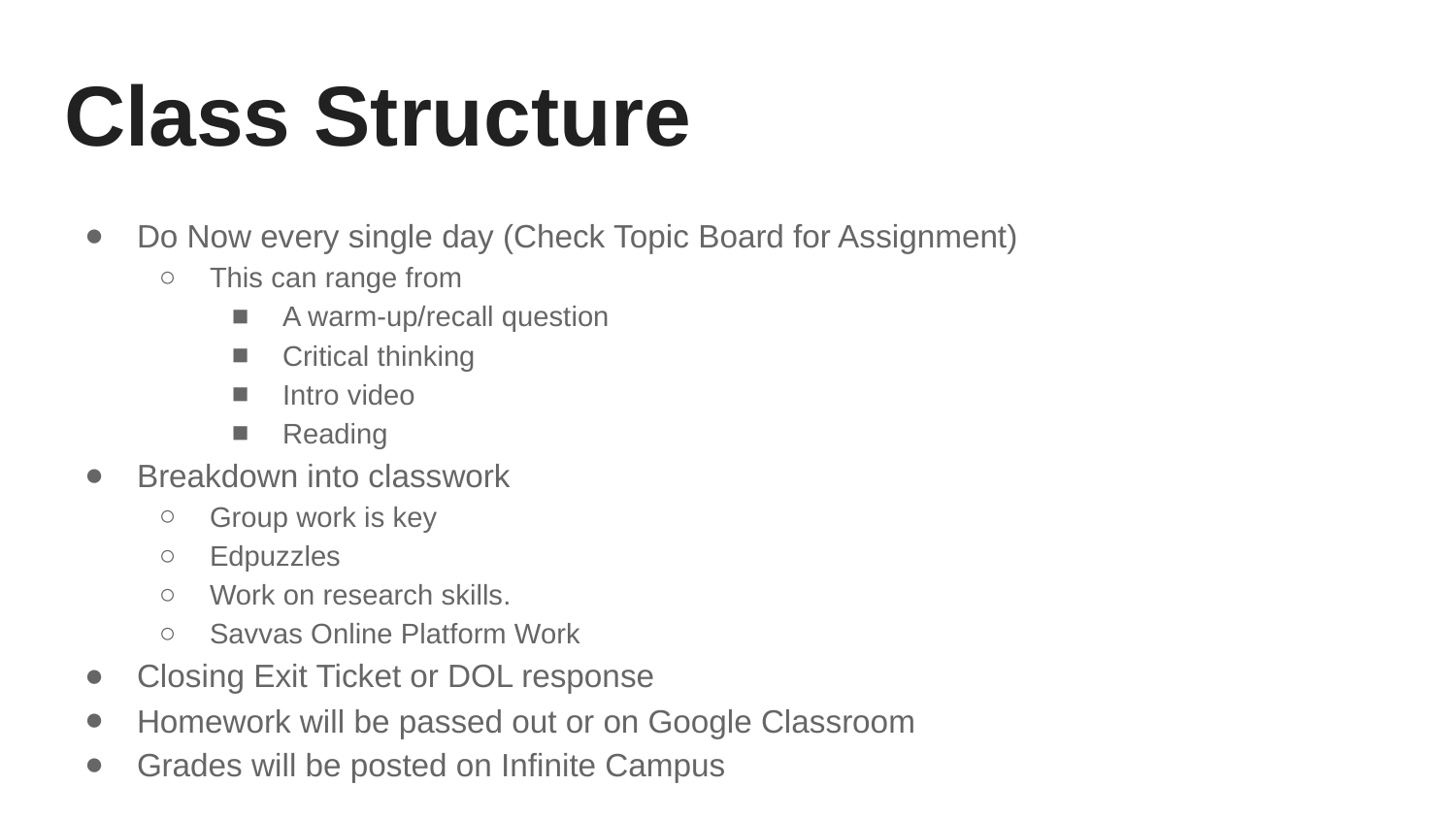

# Class Structure
Do Now every single day (Check Topic Board for Assignment)
This can range from
A warm-up/recall question
Critical thinking
Intro video
Reading
Breakdown into classwork
Group work is key
Edpuzzles
Work on research skills.
Savvas Online Platform Work
Closing Exit Ticket or DOL response
Homework will be passed out or on Google Classroom
Grades will be posted on Infinite Campus